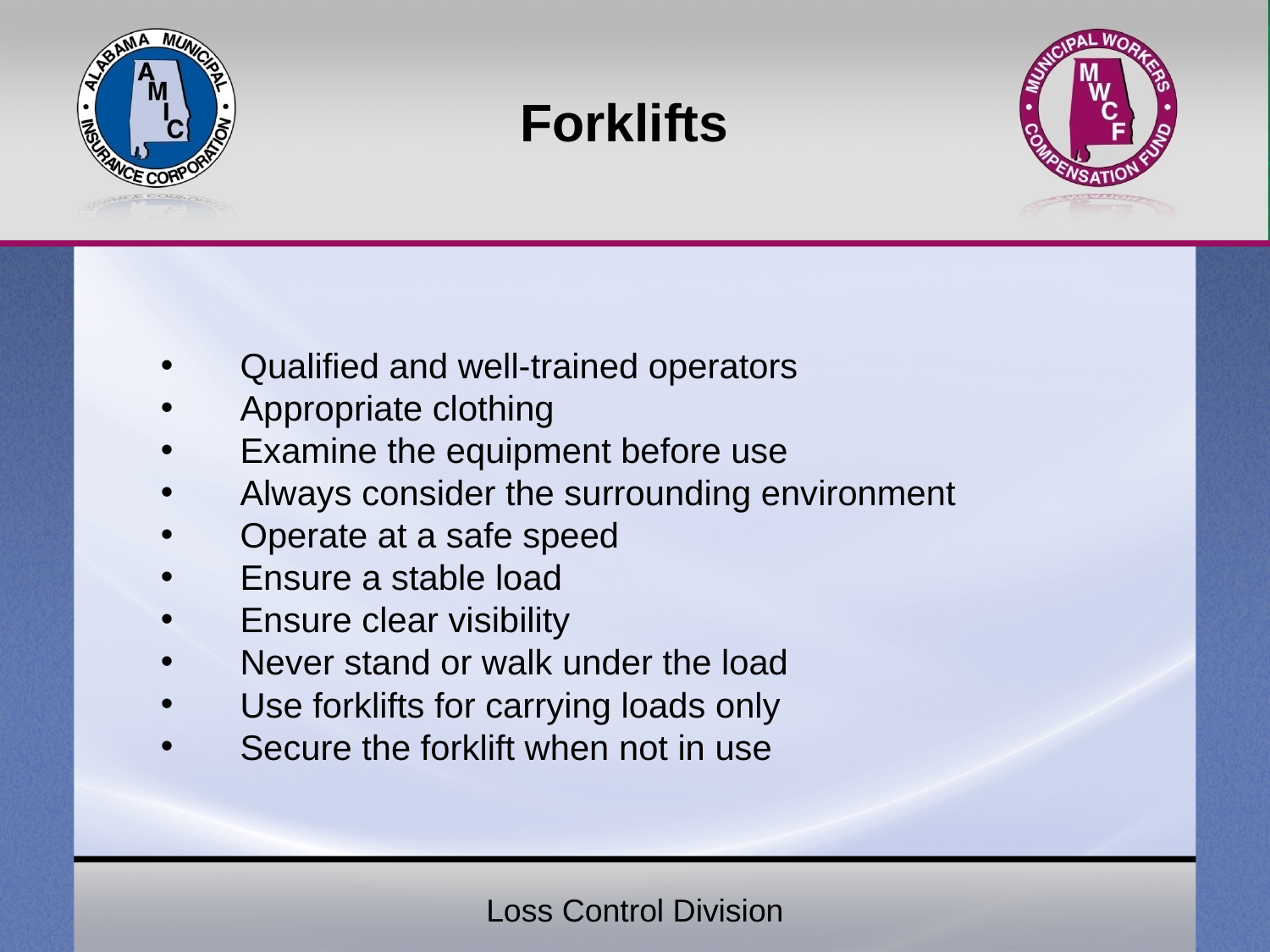

# Forklifts
Qualified and well-trained operators
Appropriate clothing
Examine the equipment before use
Always consider the surrounding environment
Operate at a safe speed
Ensure a stable load
Ensure clear visibility
Never stand or walk under the load
Use forklifts for carrying loads only
Secure the forklift when not in use